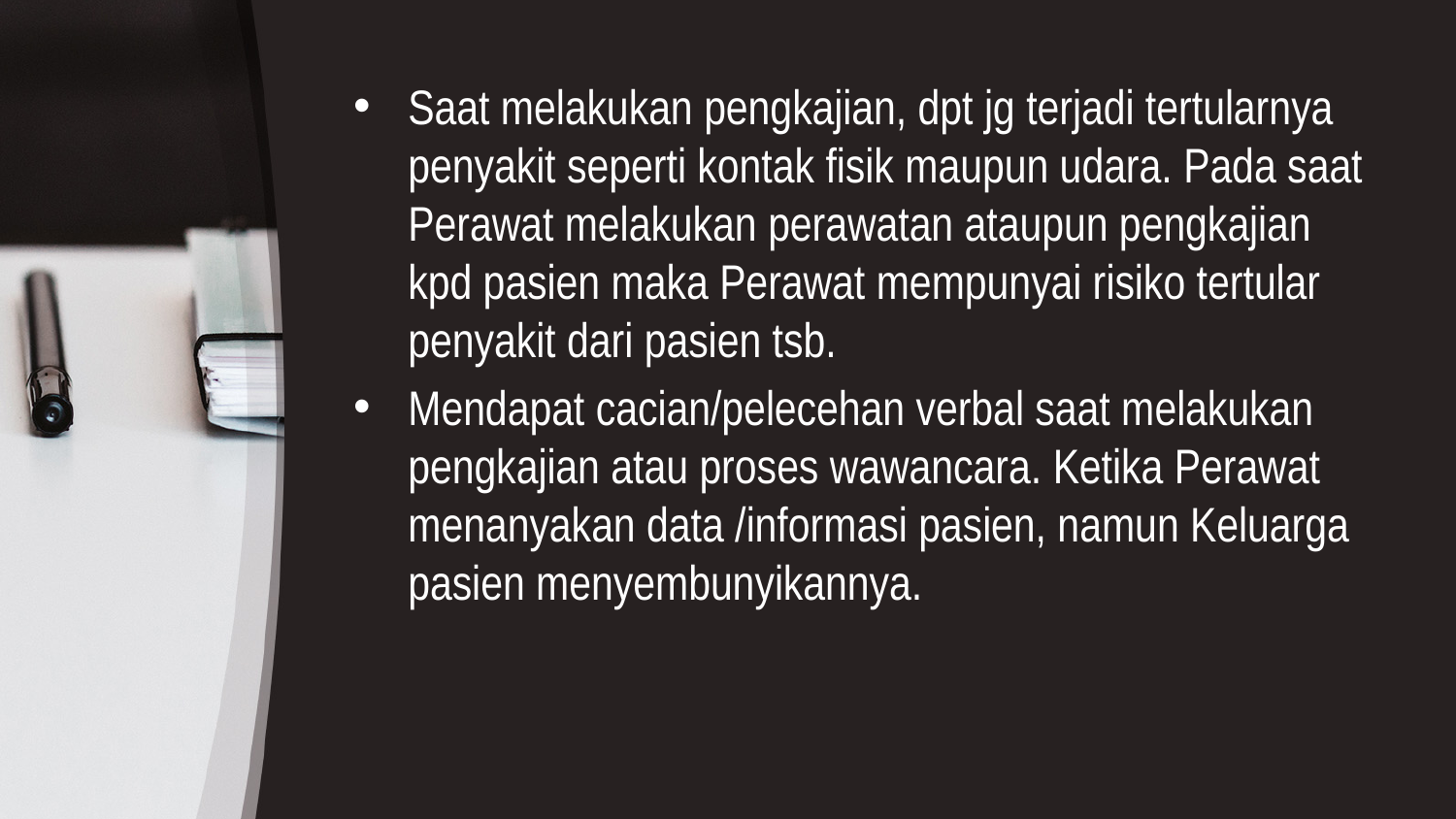

Saat melakukan pengkajian, dpt jg terjadi tertularnya penyakit seperti kontak fisik maupun udara. Pada saat Perawat melakukan perawatan ataupun pengkajian kpd pasien maka Perawat mempunyai risiko tertular penyakit dari pasien tsb.
Mendapat cacian/pelecehan verbal saat melakukan pengkajian atau proses wawancara. Ketika Perawat menanyakan data /informasi pasien, namun Keluarga pasien menyembunyikannya.